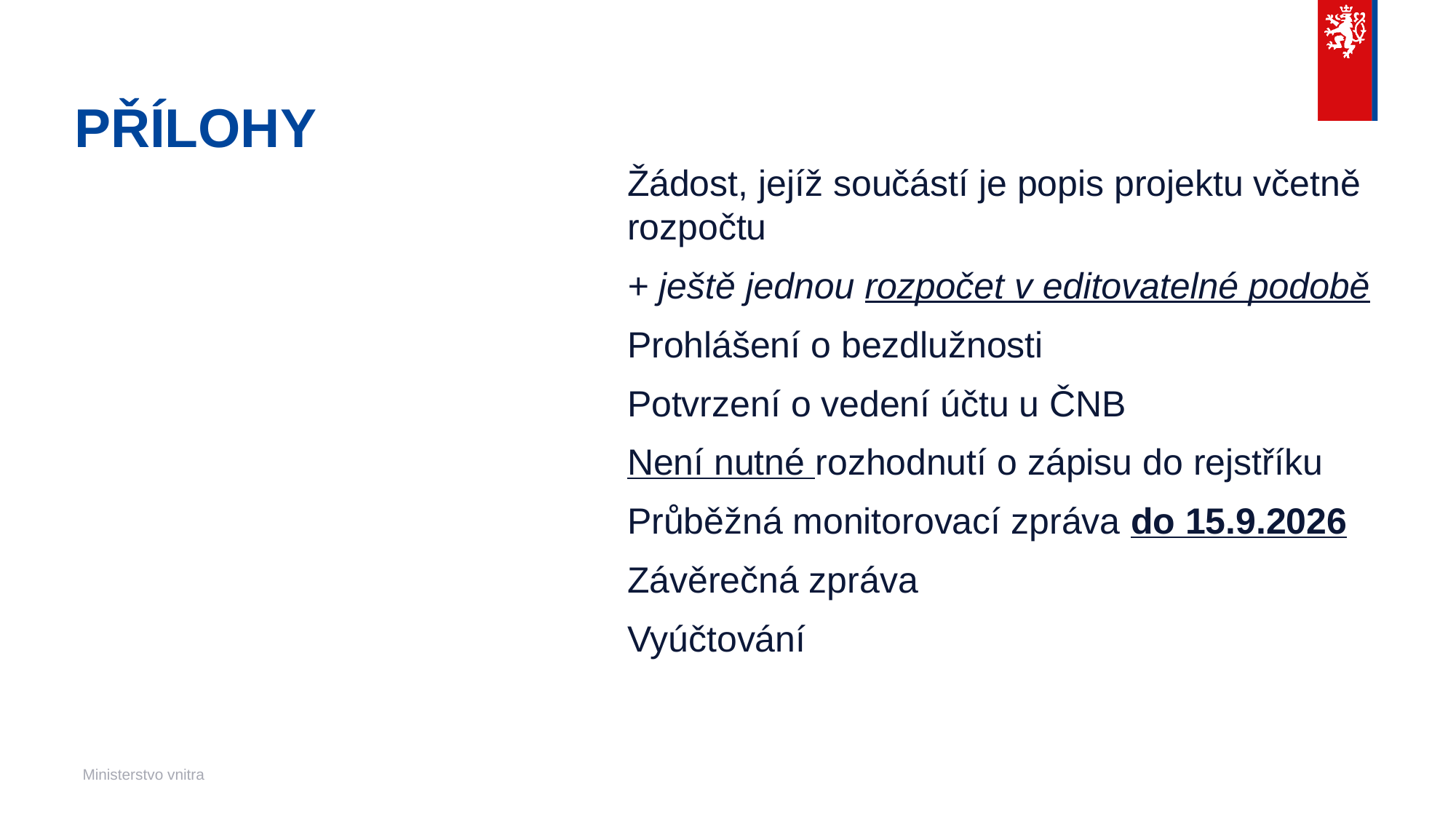

# PŘÍLOHY
Žádost, jejíž součástí je popis projektu včetně rozpočtu
+ ještě jednou rozpočet v editovatelné podobě
Prohlášení o bezdlužnosti
Potvrzení o vedení účtu u ČNB
Není nutné rozhodnutí o zápisu do rejstříku
Průběžná monitorovací zpráva do 15.9.2026
Závěrečná zpráva
Vyúčtování